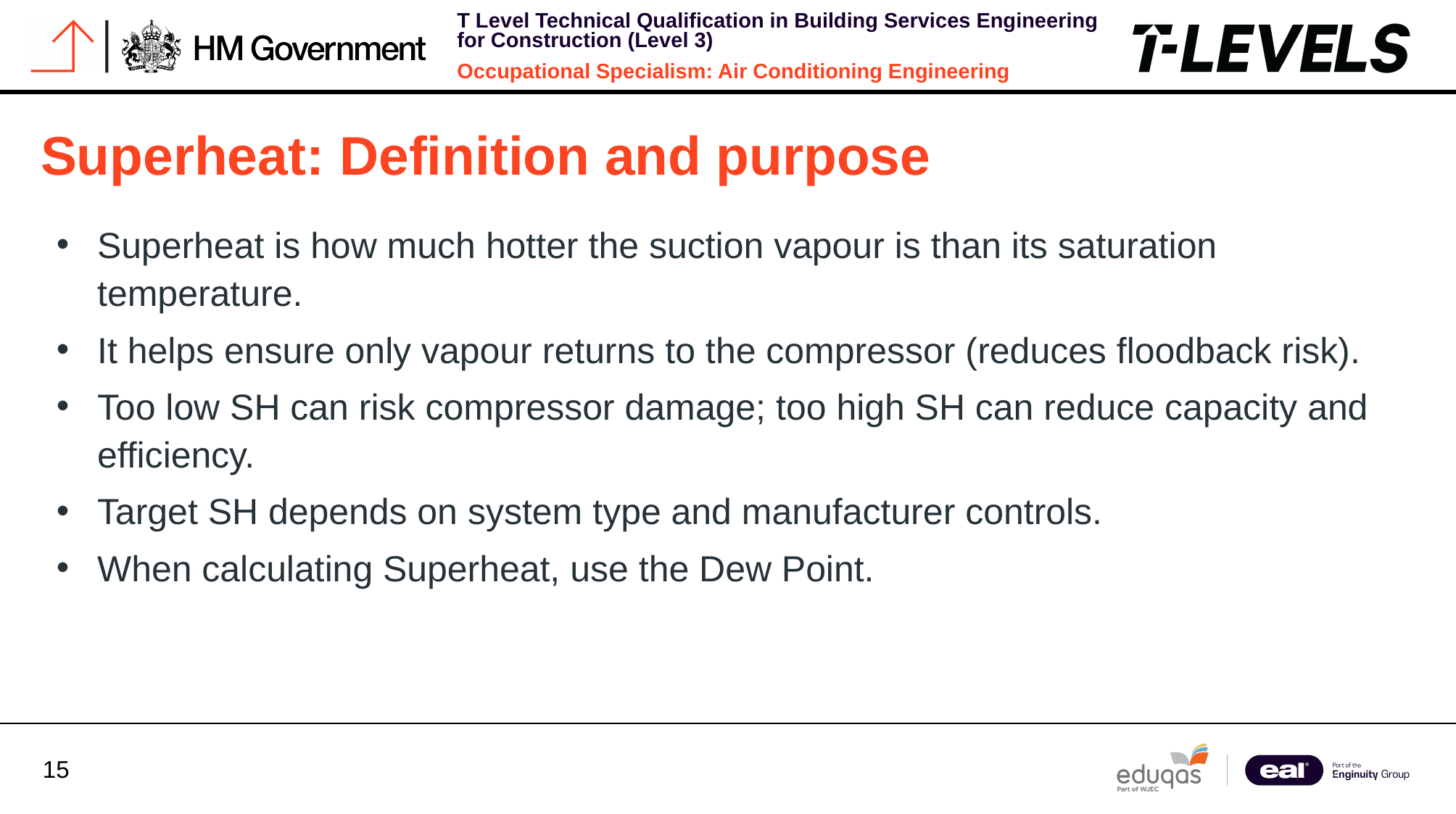

Superheat: Definition and purpose
Superheat is how much hotter the suction vapour is than its saturation temperature.
It helps ensure only vapour returns to the compressor (reduces floodback risk).
Too low SH can risk compressor damage; too high SH can reduce capacity and efficiency.
Target SH depends on system type and manufacturer controls.
When calculating Superheat, use the Dew Point.